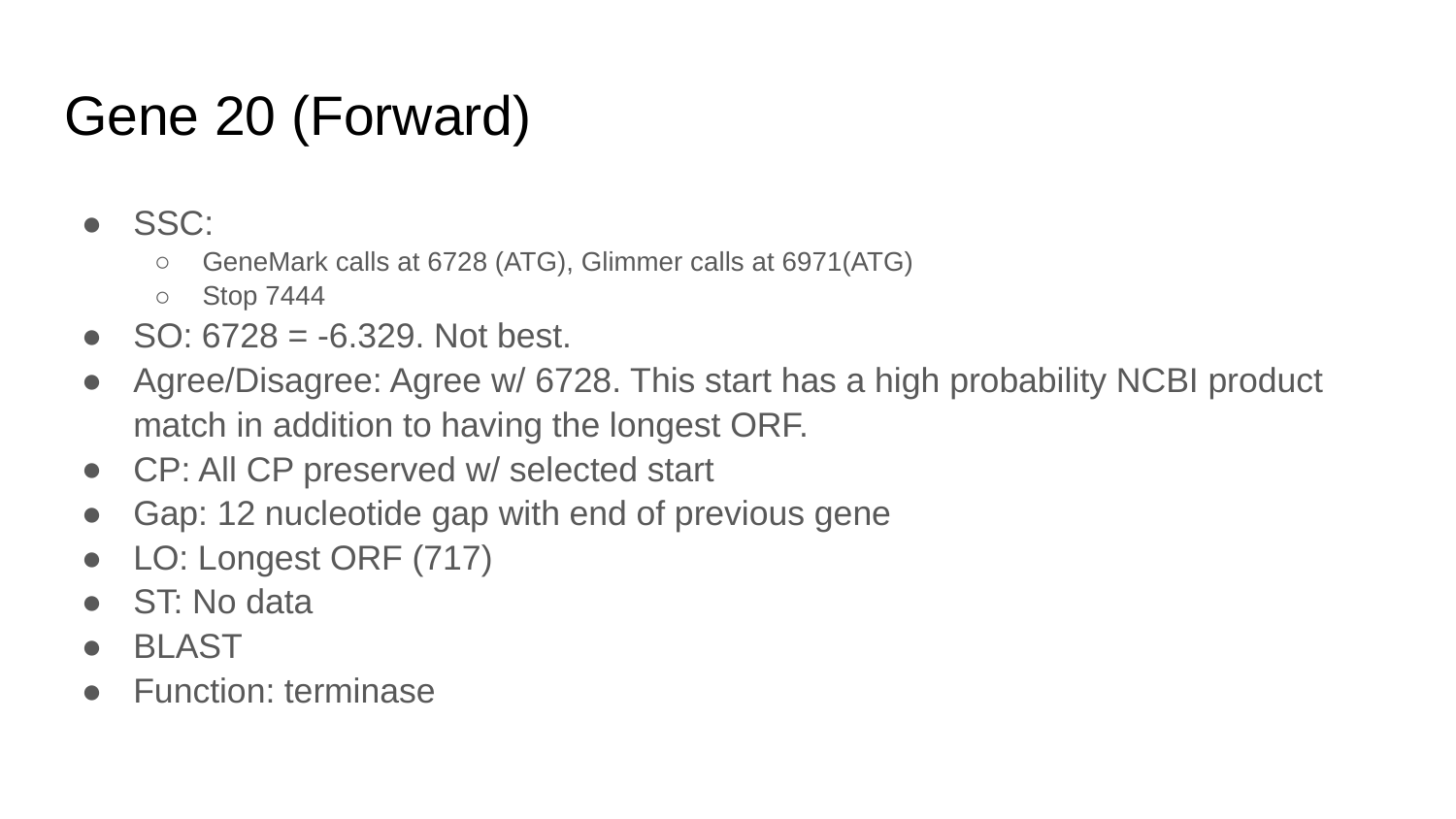

# Gene 20 (Forward)
SSC:
GeneMark calls at 6728 (ATG), Glimmer calls at 6971(ATG)
Stop 7444
SO: 6728 = -6.329. Not best.
Agree/Disagree: Agree w/ 6728. This start has a high probability NCBI product match in addition to having the longest ORF.
CP: All CP preserved w/ selected start
Gap: 12 nucleotide gap with end of previous gene
LO: Longest ORF (717)
ST: No data
BLAST
Function: terminase